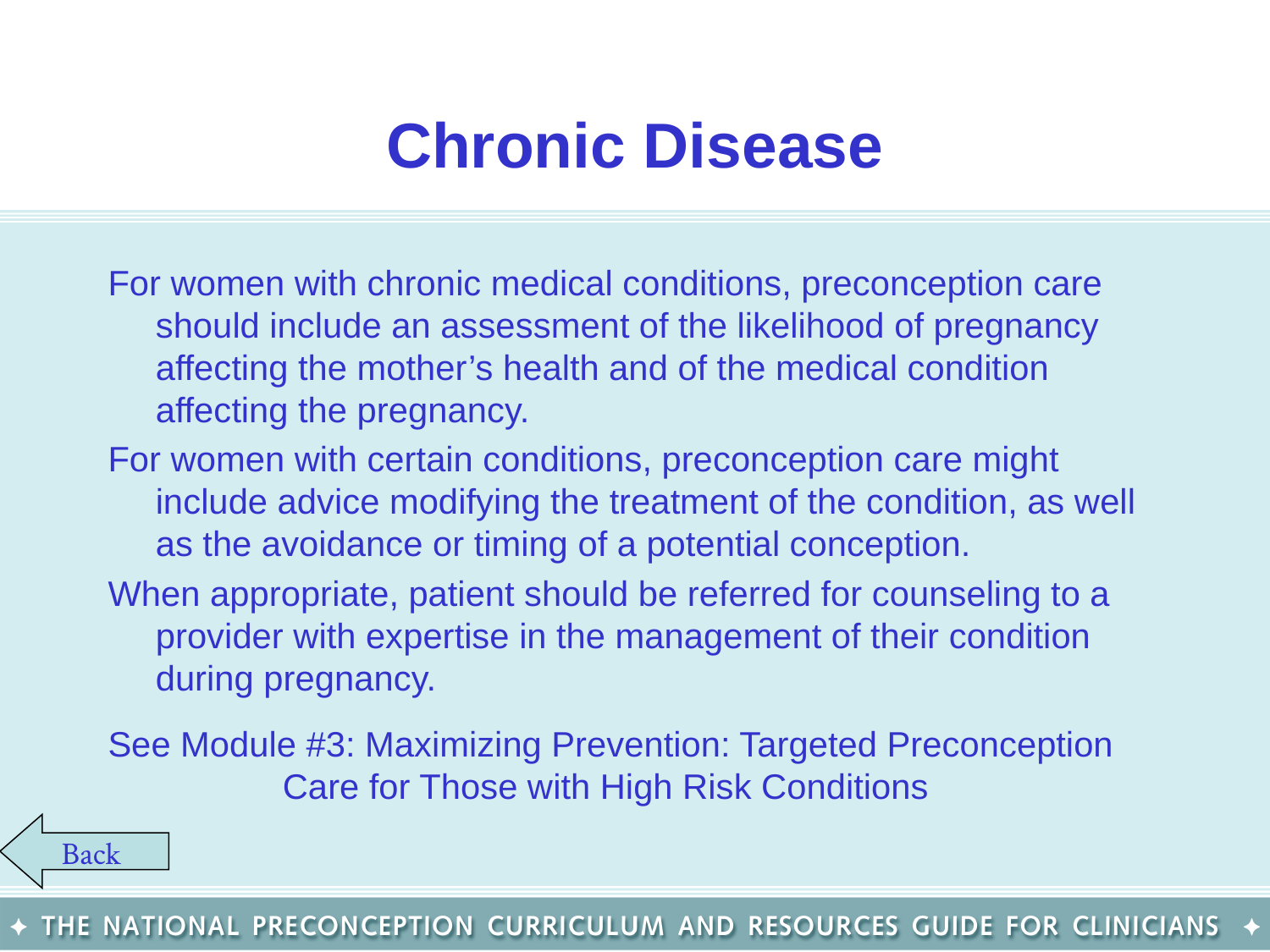

# Chronic Disease
For women with chronic medical conditions, preconception care should include an assessment of the likelihood of pregnancy affecting the mother’s health and of the medical condition affecting the pregnancy.
For women with certain conditions, preconception care might include advice modifying the treatment of the condition, as well as the avoidance or timing of a potential conception.
When appropriate, patient should be referred for counseling to a provider with expertise in the management of their condition during pregnancy.

See Module #3: Maximizing Prevention: Targeted Preconception 	Care for Those with High Risk Conditions
Back